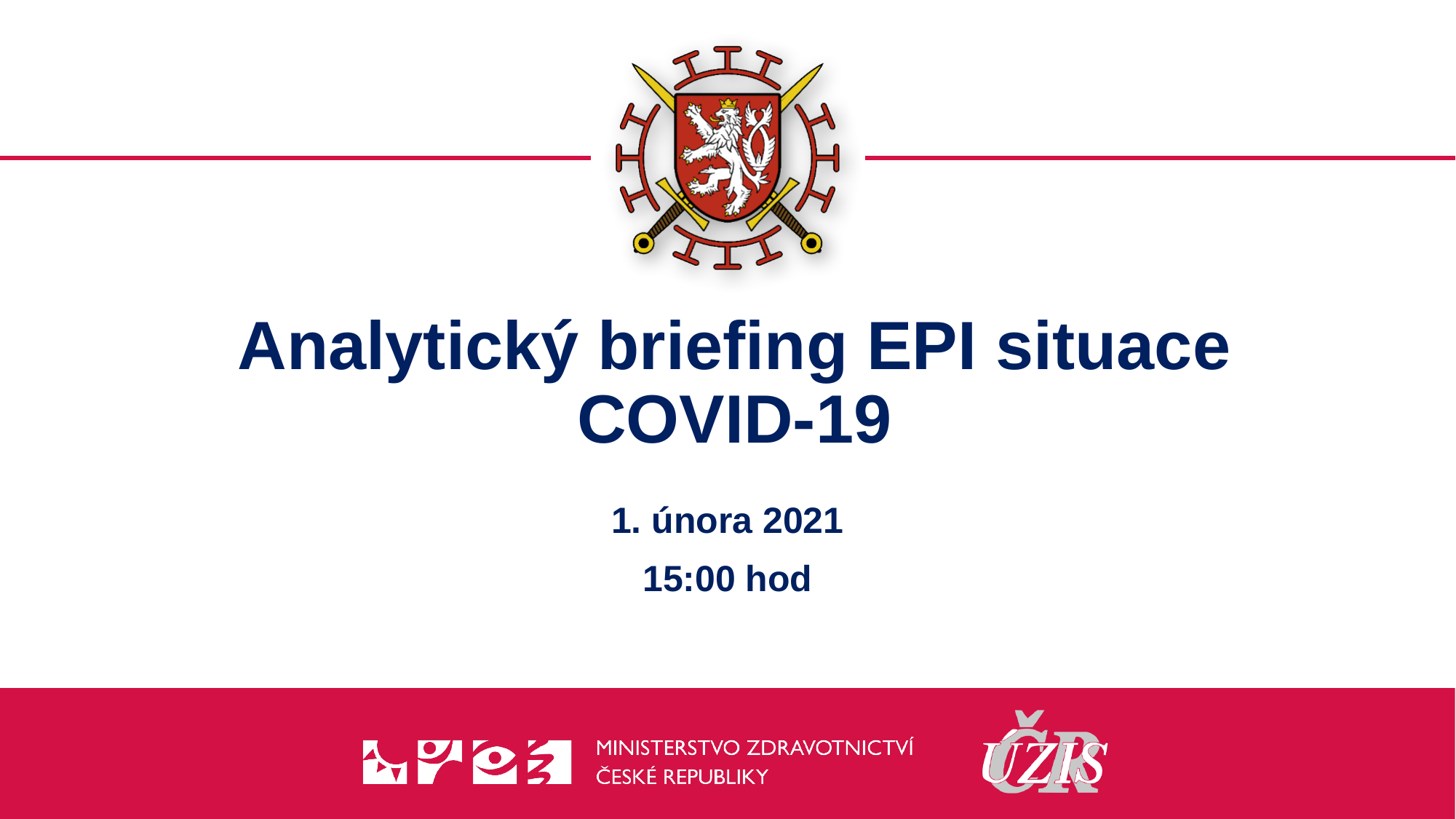

# Analytický briefing EPI situace COVID-19
1. února 2021
15:00 hod